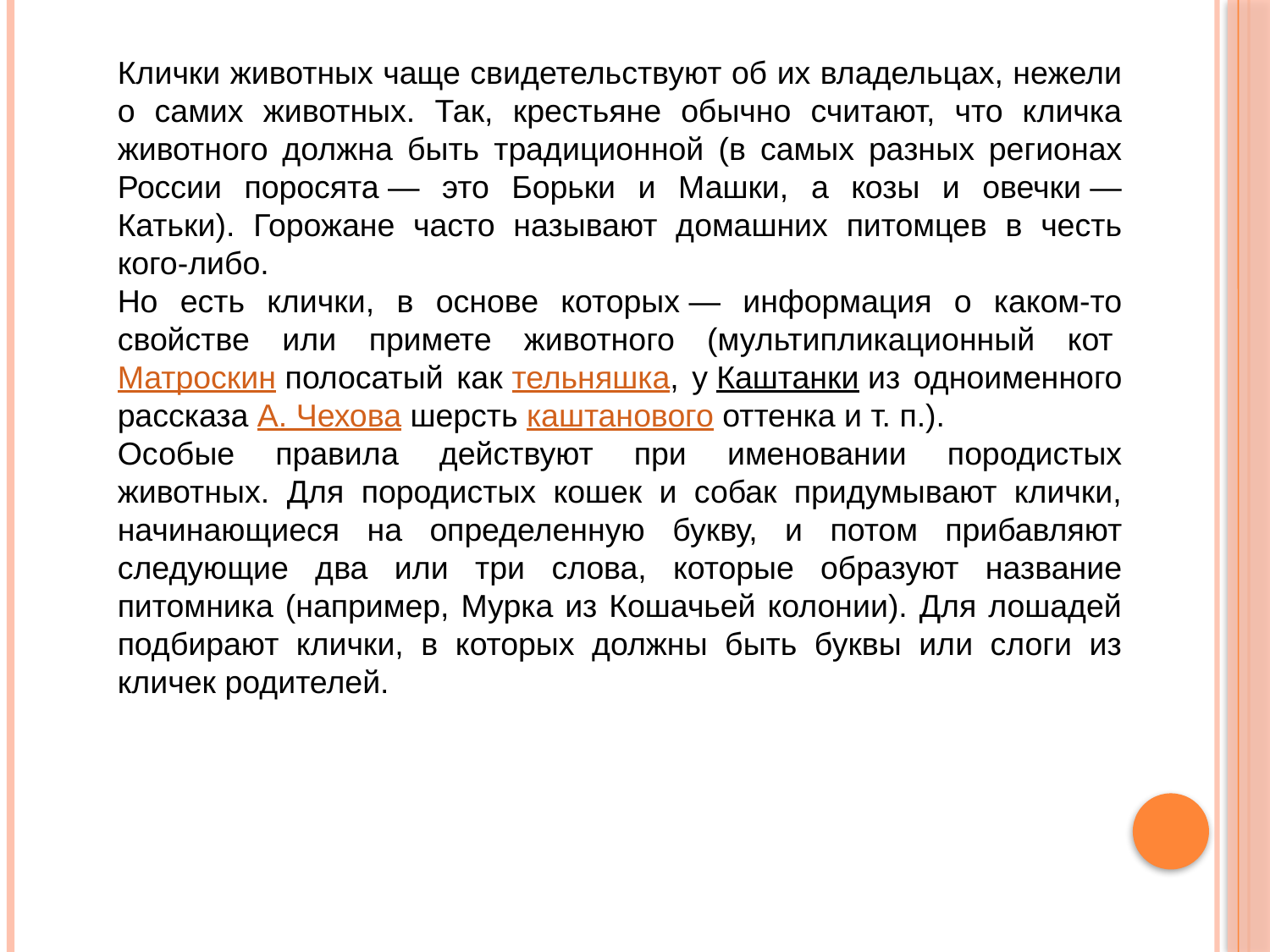

Клички животных чаще свидетельствуют об их владельцах, нежели о самих животных. Так, крестьяне обычно считают, что кличка животного должна быть традиционной (в самых разных регионах России поросята — это Борьки и Машки, а козы и овечки — Катьки). Горожане часто называют домашних питомцев в честь кого-либо.
Но есть клички, в основе которых — информация о каком-то свойстве или примете животного (мультипликационный кот Матроскин полосатый как тельняшка, у Каштанки из одноименного рассказа А. Чехова шерсть каштанового оттенка и т. п.).
Особые правила действуют при именовании породистых животных. Для породистых кошек и собак придумывают клички, начинающиеся на определенную букву, и потом прибавляют следующие два или три слова, которые образуют название питомника (например, Мурка из Кошачьей колонии). Для лошадей подбирают клички, в которых должны быть буквы или слоги из кличек родителей.